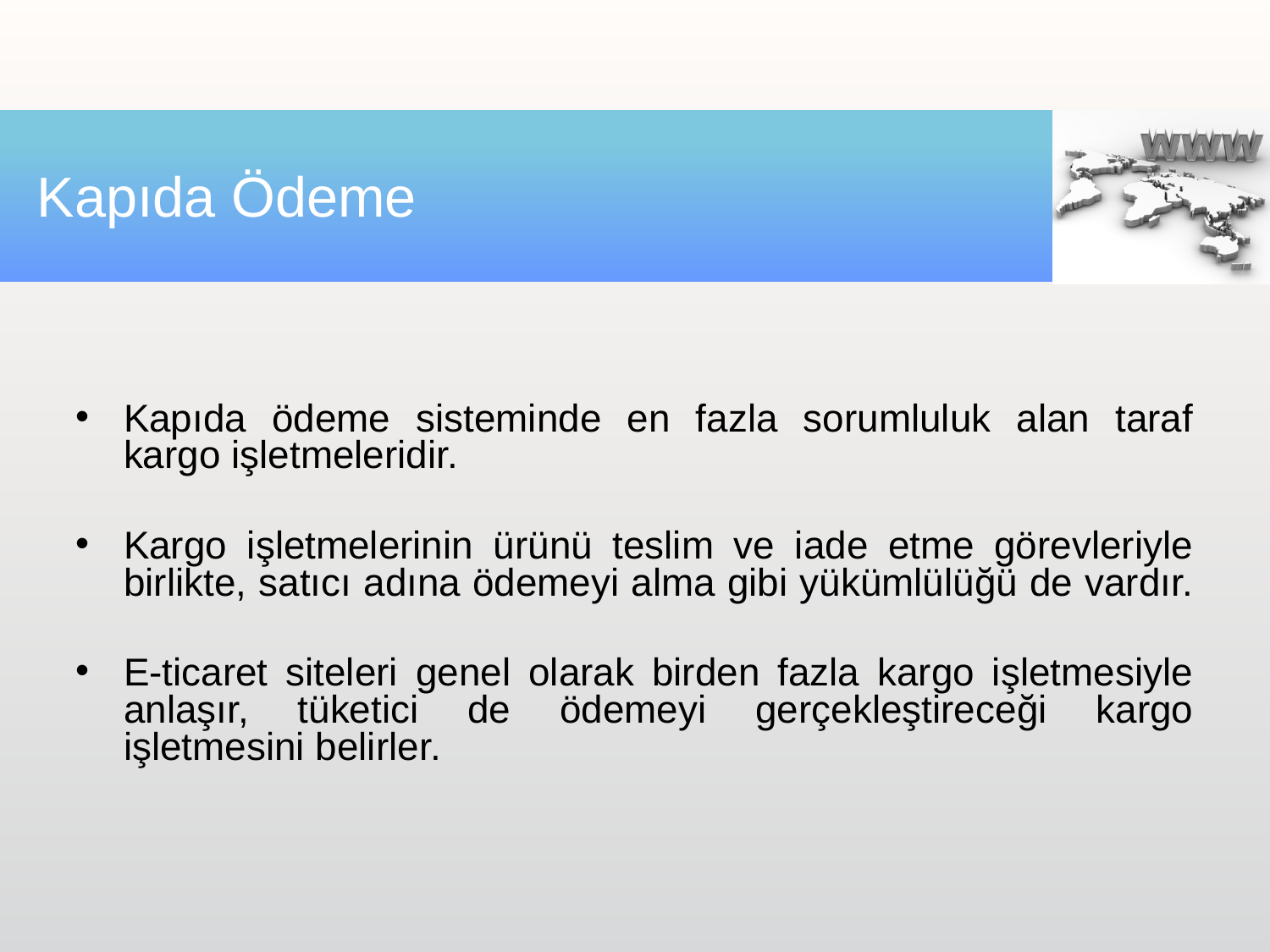

# Kapıda Ödeme
Kapıda ödeme sisteminde en fazla sorumluluk alan taraf kargo işletmeleridir.

Kargo işletmelerinin ürünü teslim ve iade etme görevleriyle birlikte, satıcı adına ödemeyi alma gibi yükümlülüğü de vardır.

E-ticaret siteleri genel olarak birden fazla kargo işletmesiyle anlaşır, tüketici de ödemeyi gerçekleştireceği kargo işletmesini belirler.